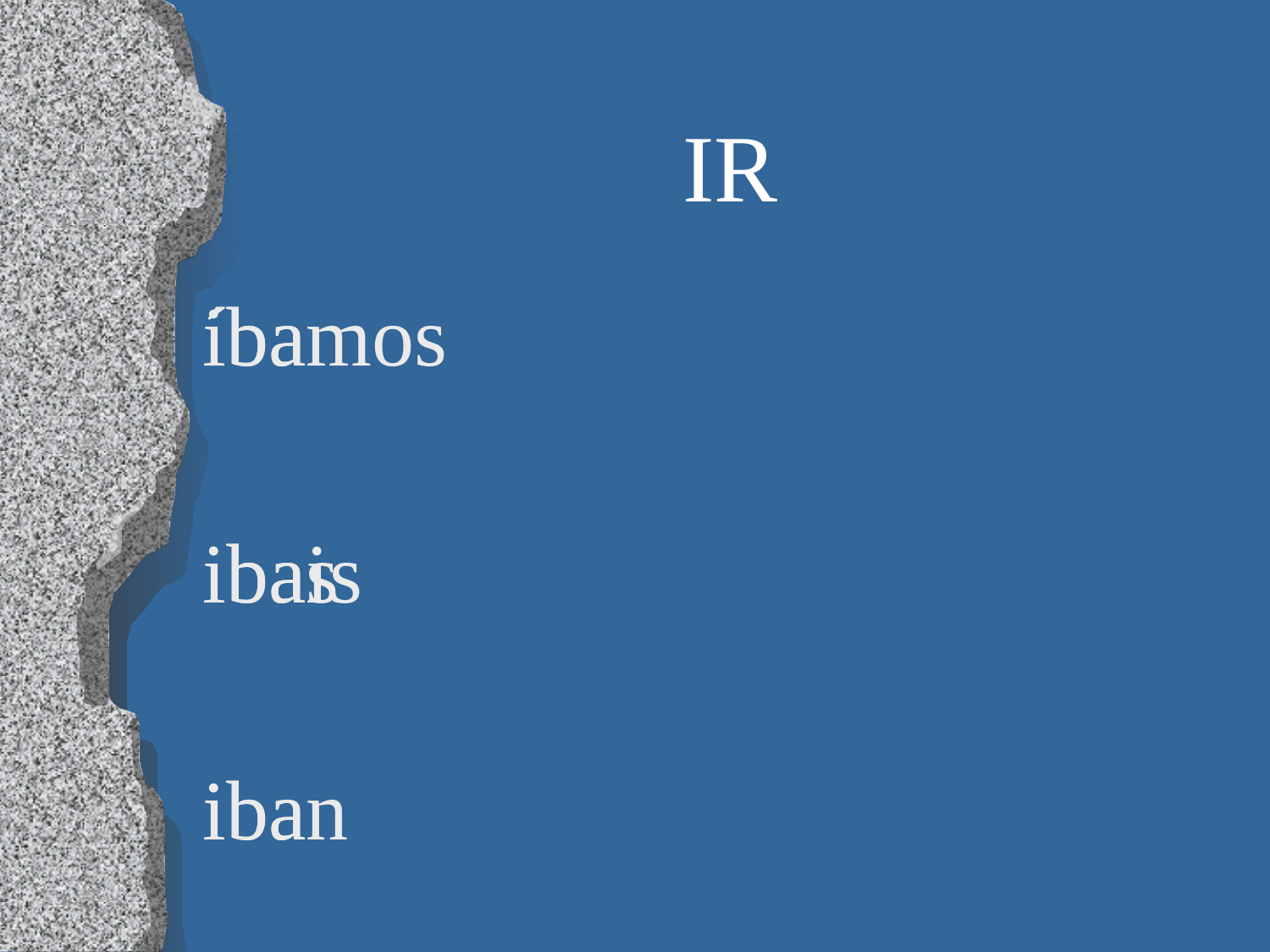

# IR
iba

ibas

iba
íbamos

ibais

iban